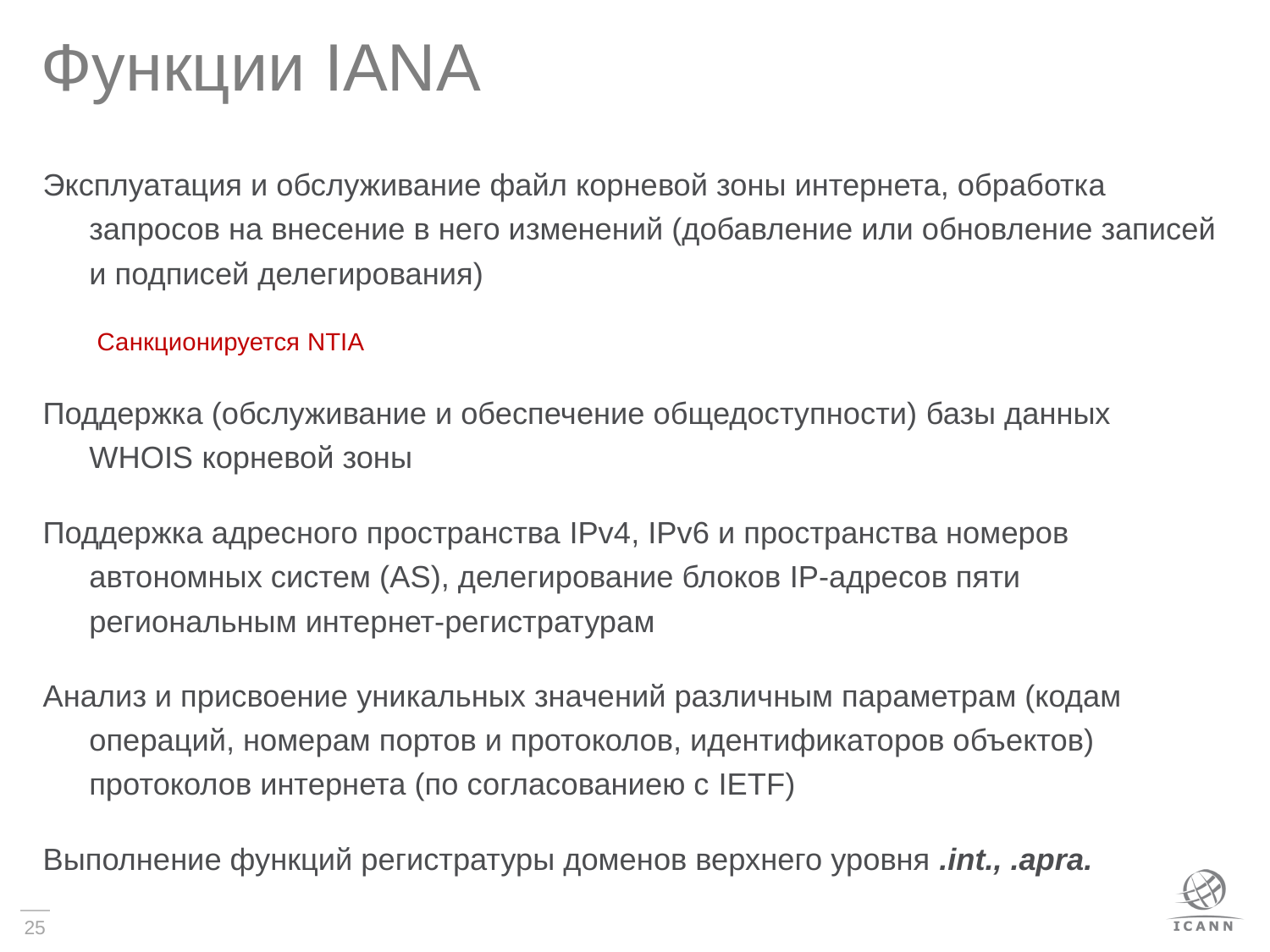

# Функции IANA
Эксплуатация и обслуживание файл корневой зоны интернета, обработка запросов на внесение в него изменений (добавление или обновление записей и подписей делегирования)
Санкционируется NTIA
Поддержка (обслуживание и обеспечение общедоступности) базы данных WHOIS корневой зоны
Поддержка адресного пространства IPv4, IPv6 и пространства номеров автономных систем (AS), делегирование блоков IP-адресов пяти региональным интернет-регистратурам
Анализ и присвоение уникальных значений различным параметрам (кодам операций, номерам портов и протоколов, идентификаторов объектов) протоколов интернета (по согласованиею с IETF)
Выполнение функций регистратуры доменов верхнего уровня .int., .apra.